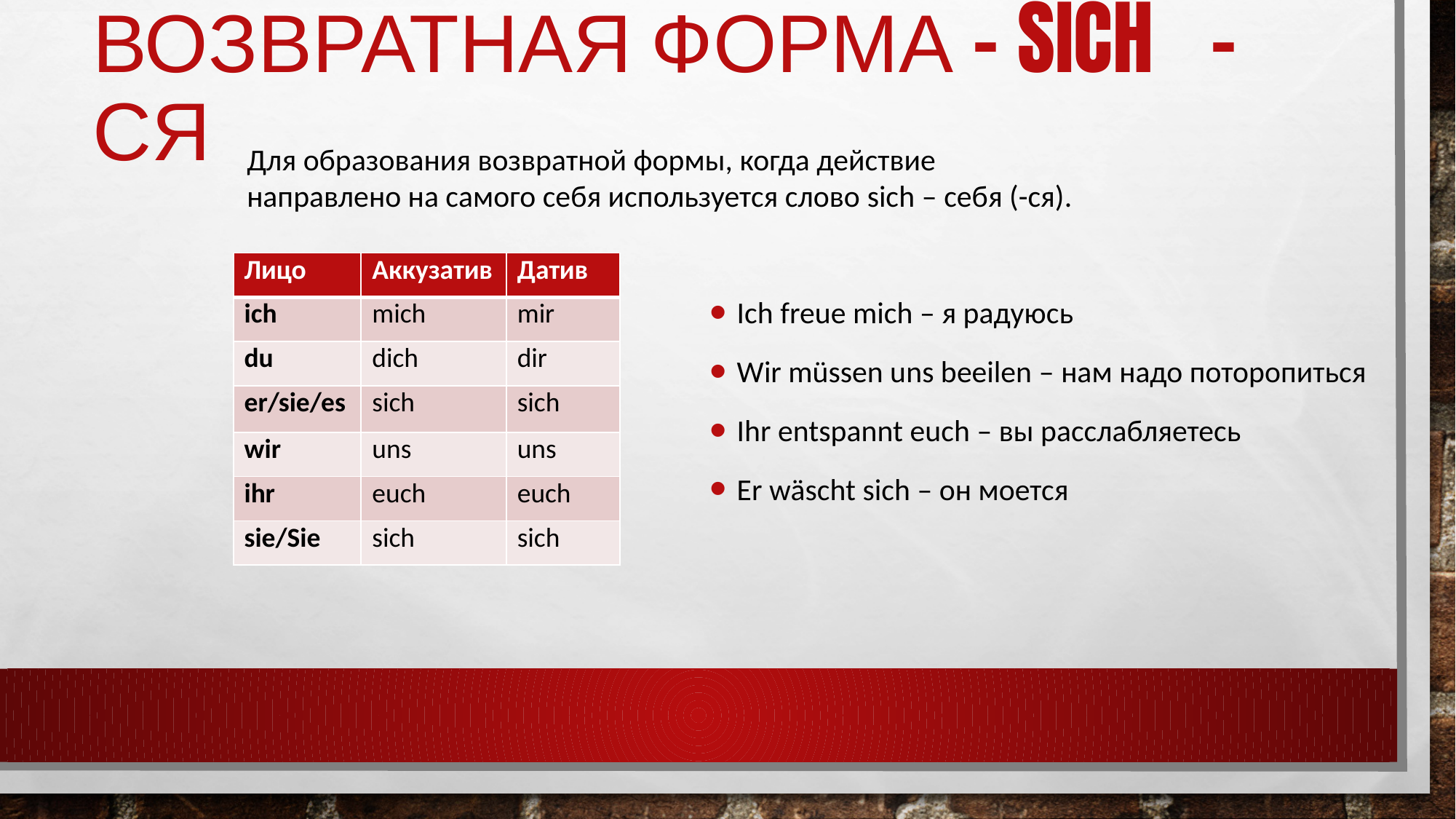

# Возвратная форма - Sich   -ся
Для образования возвратной формы, когда действие направлено на самого себя используется слово sich – себя (-ся).
| Лицо | Аккузатив | Датив |
| --- | --- | --- |
| ich | mich | mir |
| du | dich | dir |
| er/sie/es | sich | sich |
| wir | uns | uns |
| ihr | euch | euch |
| sie/Sie | sich | sich |
Ich freue mich – я радуюсь
Wir müssen uns beeilen – нам надо поторопиться
Ihr entspannt euch – вы расслабляетесь
Er wäscht sich – он моется